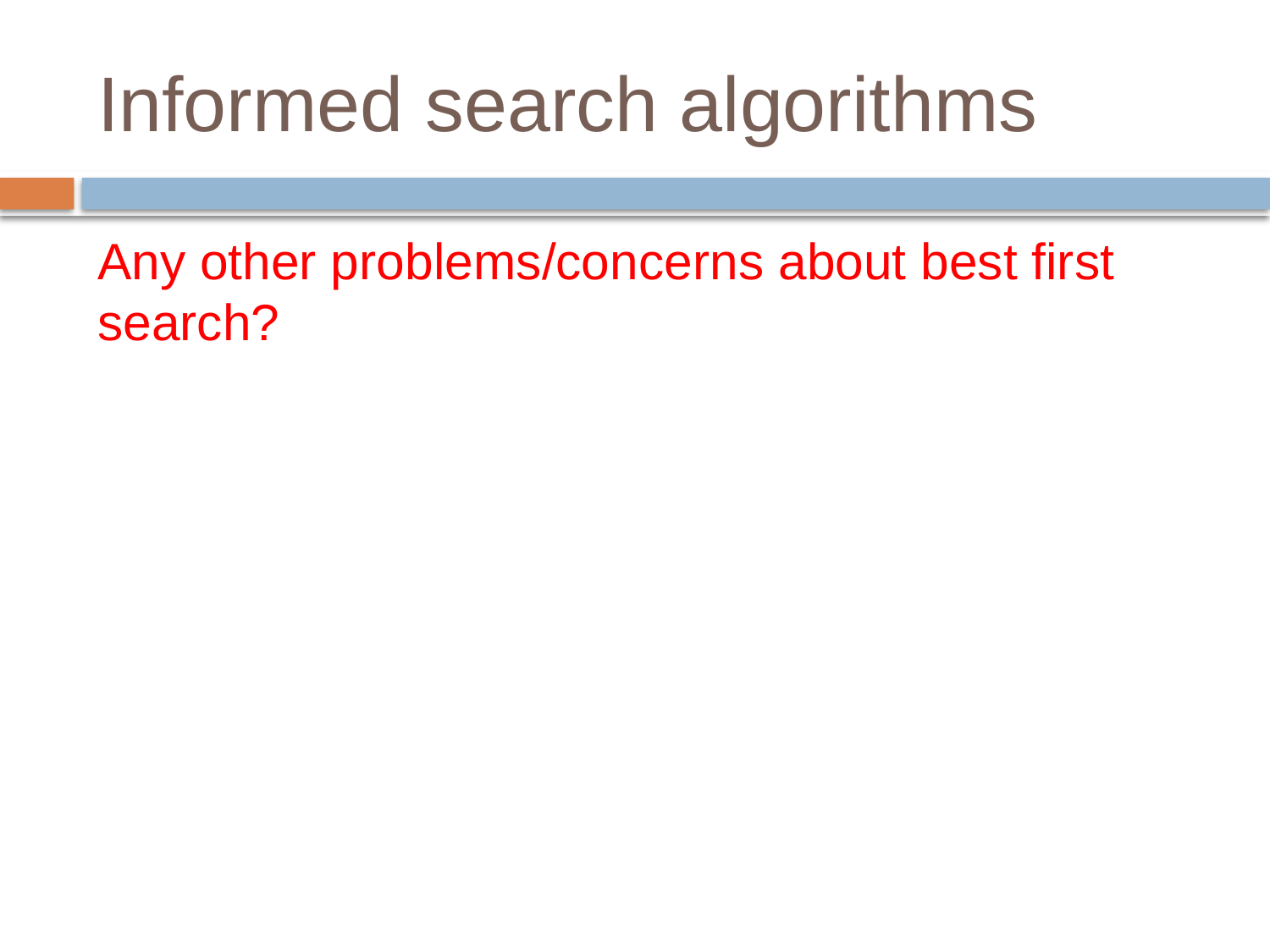

# Informed search algorithms
Any other problems/concerns about best first search?